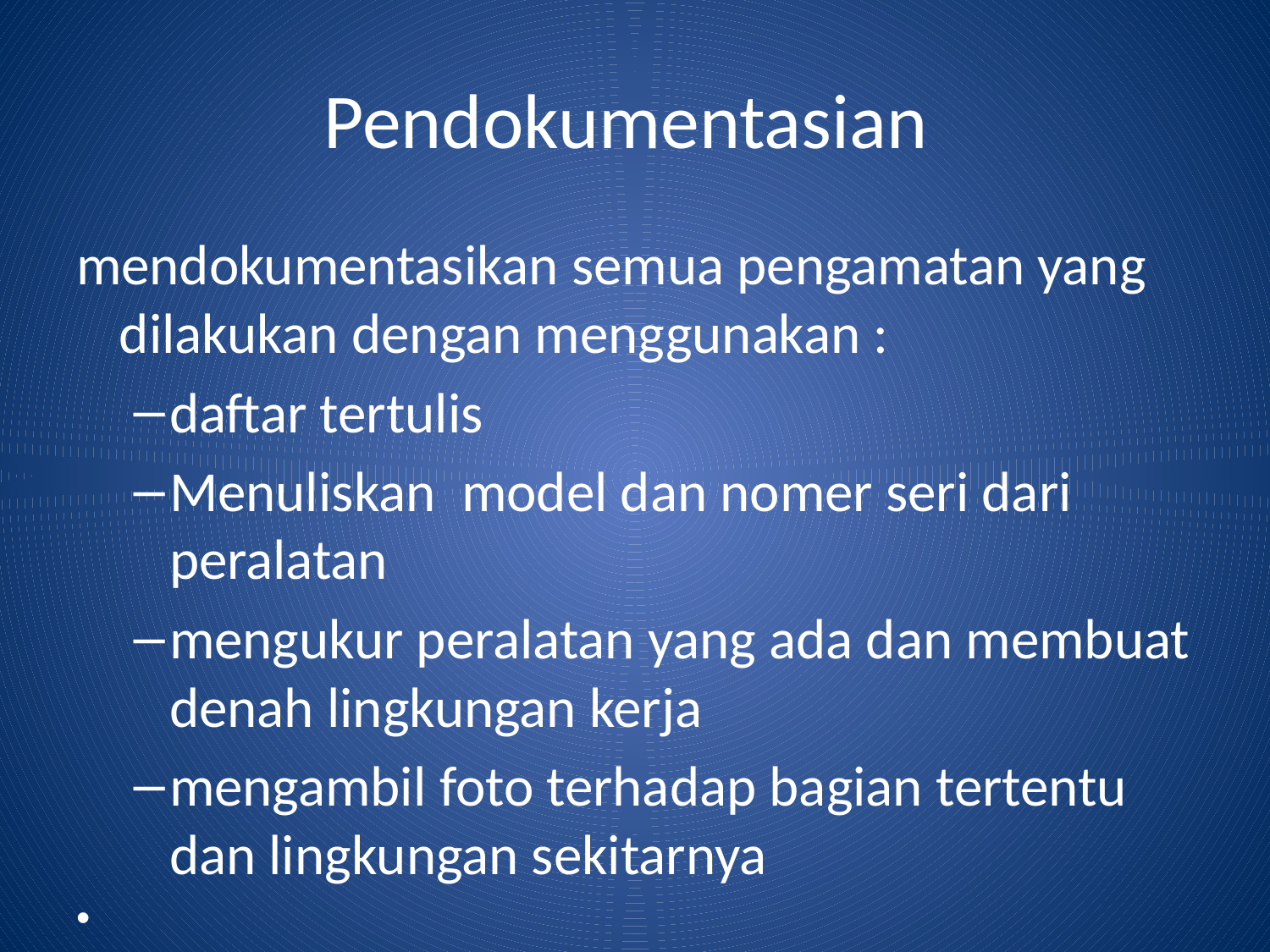

# Pendokumentasian
mendokumentasikan semua pengamatan yang dilakukan dengan menggunakan :
daftar tertulis
Menuliskan  model dan nomer seri dari peralatan
mengukur peralatan yang ada dan membuat denah lingkungan kerja
mengambil foto terhadap bagian tertentu dan lingkungan sekitarnya